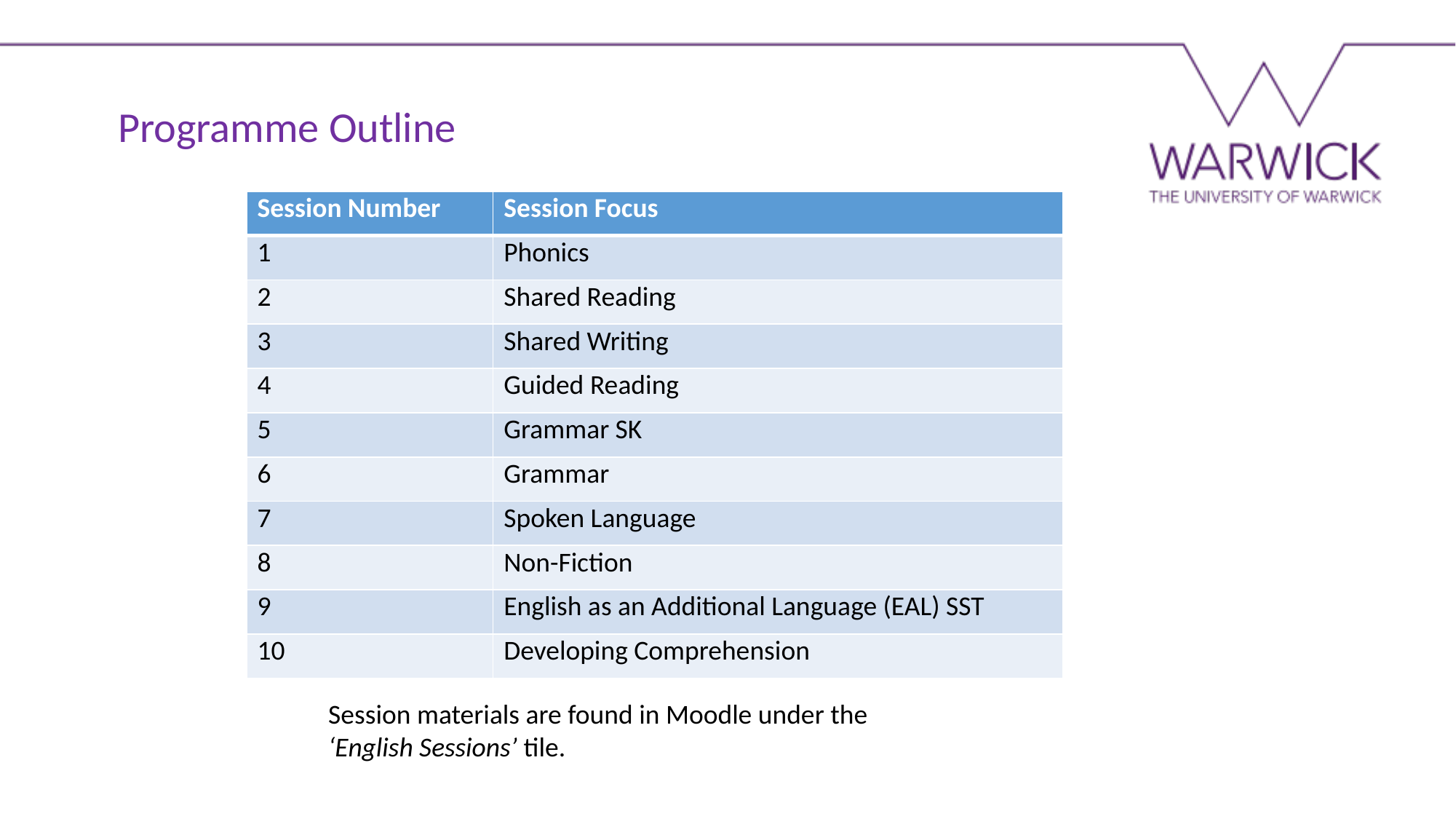

Programme Outline
| Session Number | Session Focus |
| --- | --- |
| 1 | Phonics |
| 2 | Shared Reading |
| 3 | Shared Writing |
| 4 | Guided Reading |
| 5 | Grammar SK |
| 6 | Grammar |
| 7 | Spoken Language |
| 8 | Non-Fiction |
| 9 | English as an Additional Language (EAL) SST |
| 10 | Developing Comprehension |
Session materials are found in Moodle under the ‘English Sessions’ tile.